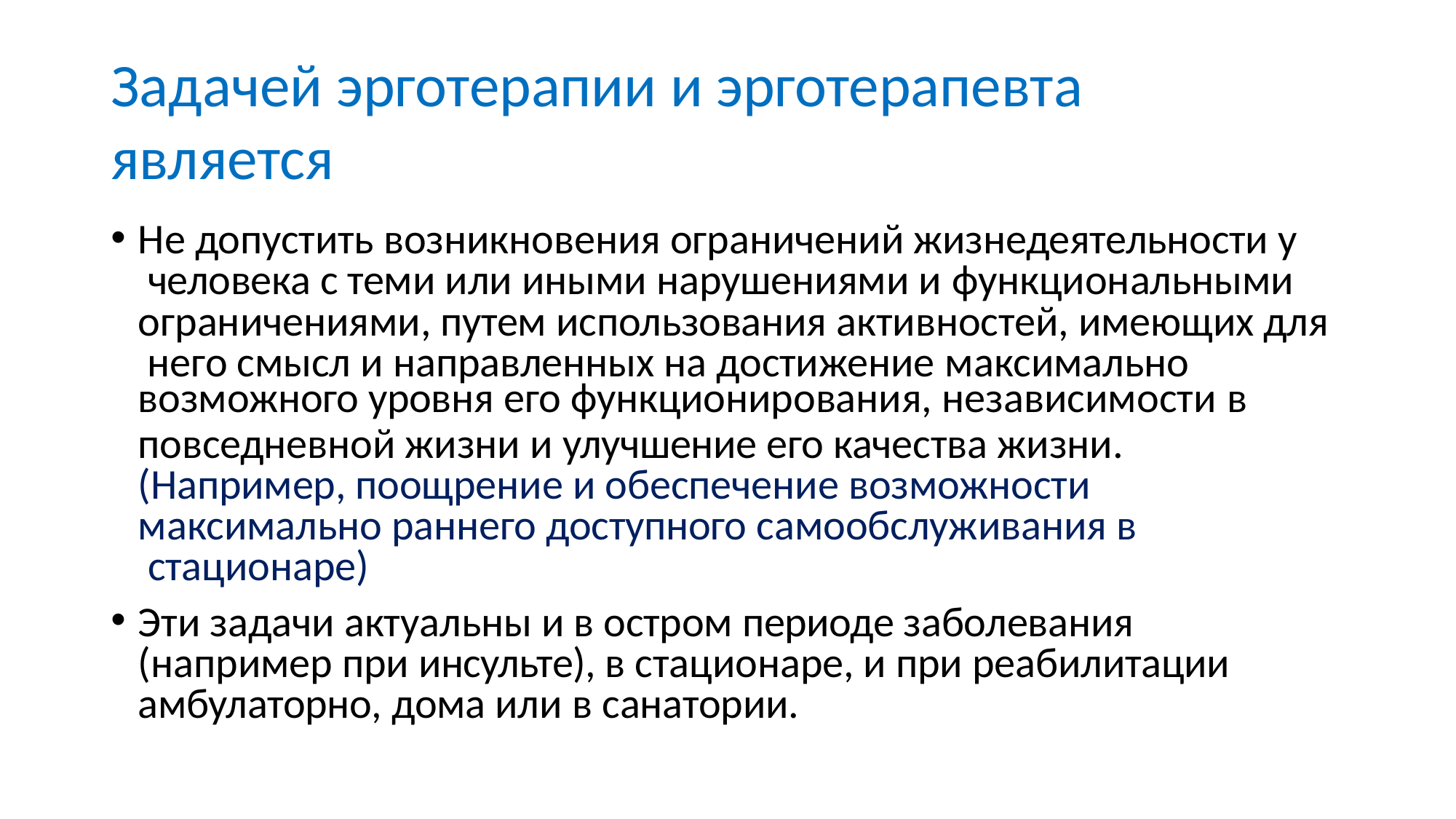

# Задачей эрготерапии и эрготерапевта является
Не допустить возникновения ограничений жизнедеятельности у  человека с теми или иными нарушениями и функциональными
ограничениями, путем использования активностей, имеющих для  него смысл и направленных на достижение максимально
возможного уровня его функционирования, независимости в
повседневной жизни и улучшение его качества жизни.  (Например, поощрение и обеспечение возможности  максимально раннего доступного самообслуживания в  стационаре)
Эти задачи актуальны и в остром периоде заболевания  (например при инсульте), в стационаре, и при реабилитации  амбулаторно, дома или в санатории.